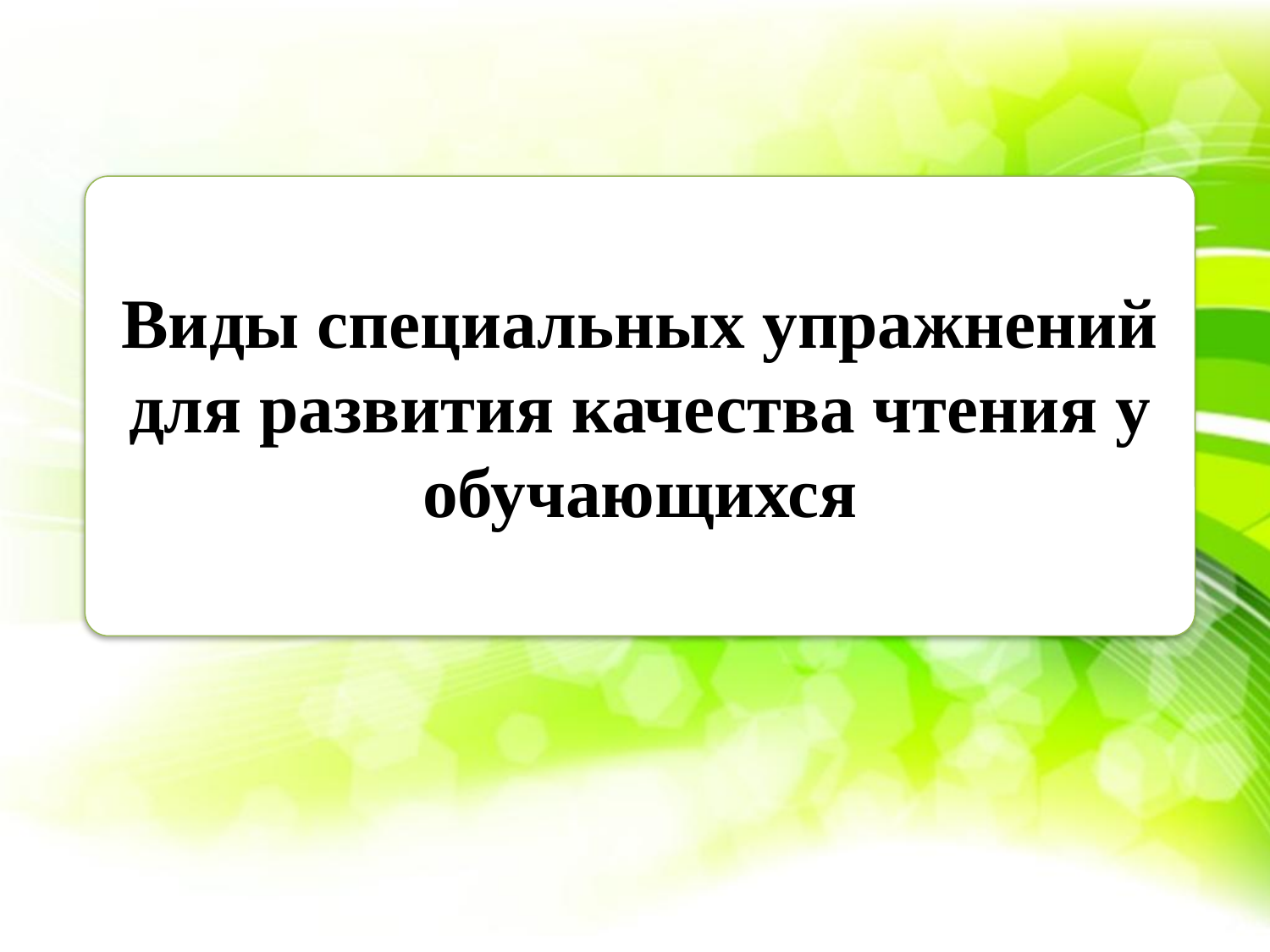

Виды специальных упражнений для развития качества чтения у обучающихся